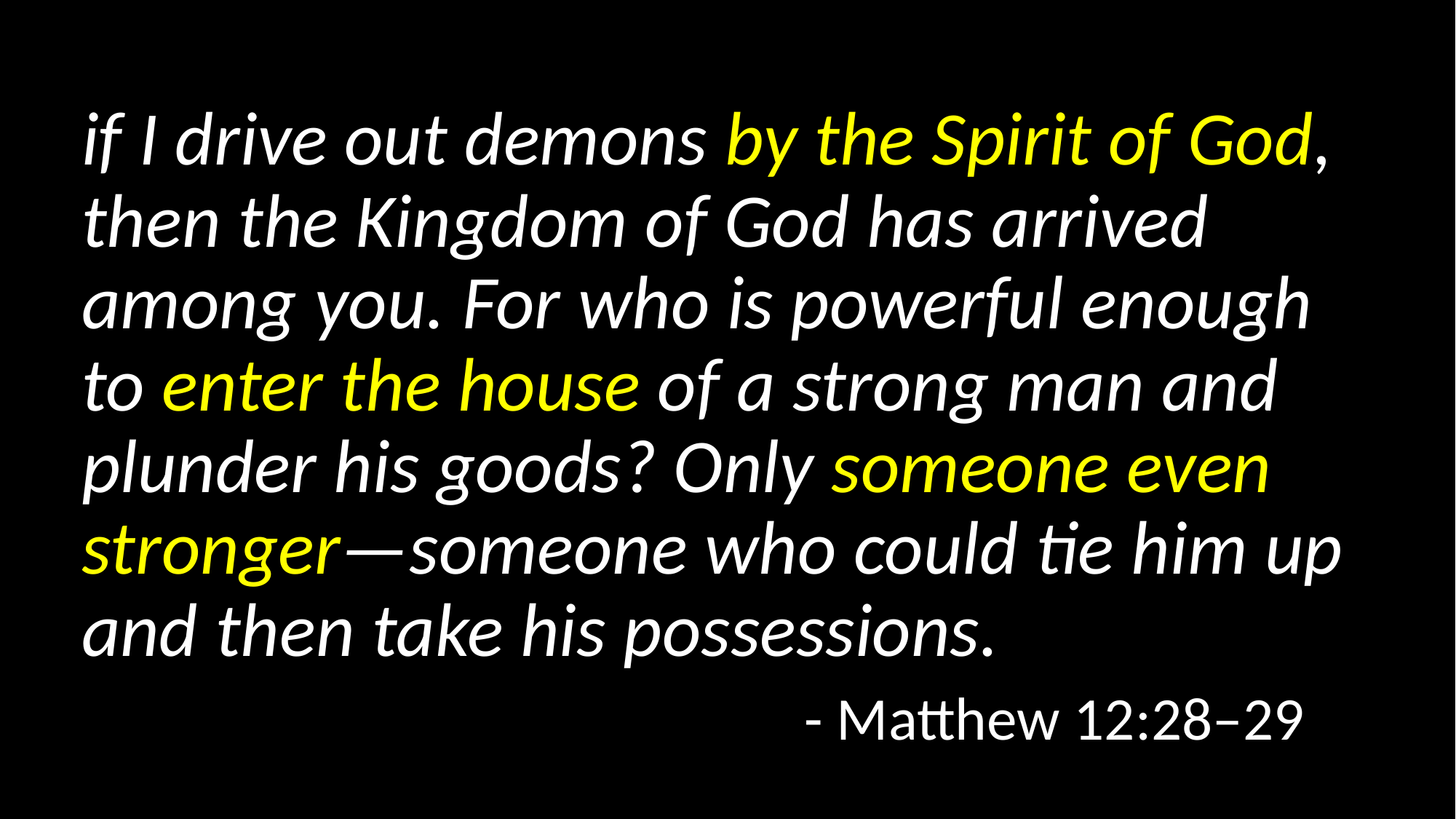

if I drive out demons by the Spirit of God, then the Kingdom of God has arrived among you. For who is powerful enough to enter the house of a strong man and plunder his goods? Only someone even stronger—someone who could tie him up and then take his possessions.
						     - Matthew 12:28–29